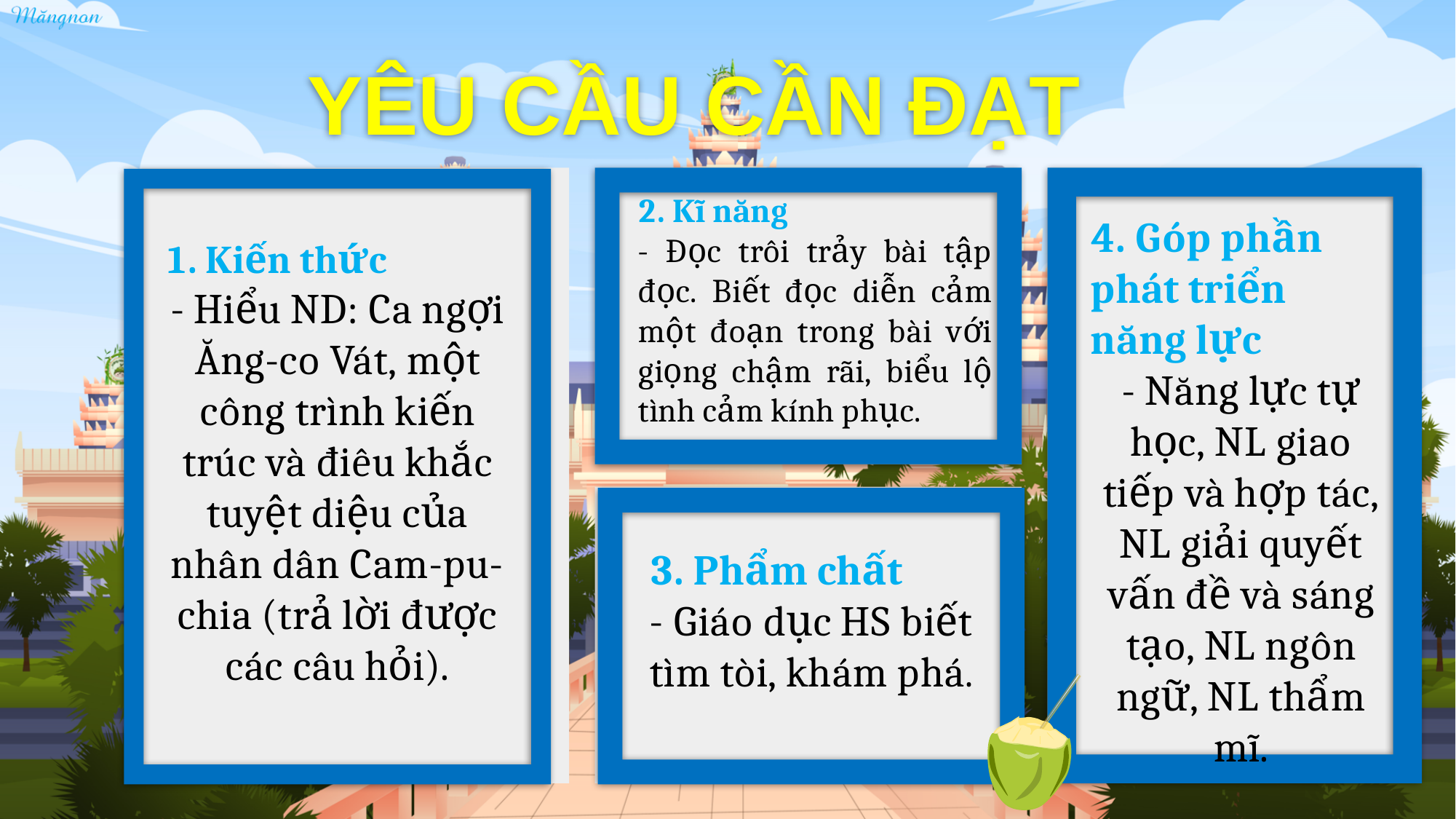

YÊU CẦU CẦN ĐẠT

2. Kĩ năng
- Đọc trôi trảy bài tập đọc. Biết đọc diễn cảm một đoạn trong bài với giọng chậm rãi, biểu lộ tình cảm kính phục.

4. Góp phần phát triển năng lực
- Năng lực tự học, NL giao tiếp và hợp tác, NL giải quyết vấn đề và sáng tạo, NL ngôn ngữ, NL thẩm mĩ.

1. Kiến thức
- Hiểu ND: Ca ngợi Ăng-co Vát, một công trình kiến trúc và điêu khắc tuyệt diệu của nhân dân Cam-pu-chia (trả lời được các câu hỏi).

3. Phẩm chất
- Giáo dục HS biết tìm tòi, khám phá.